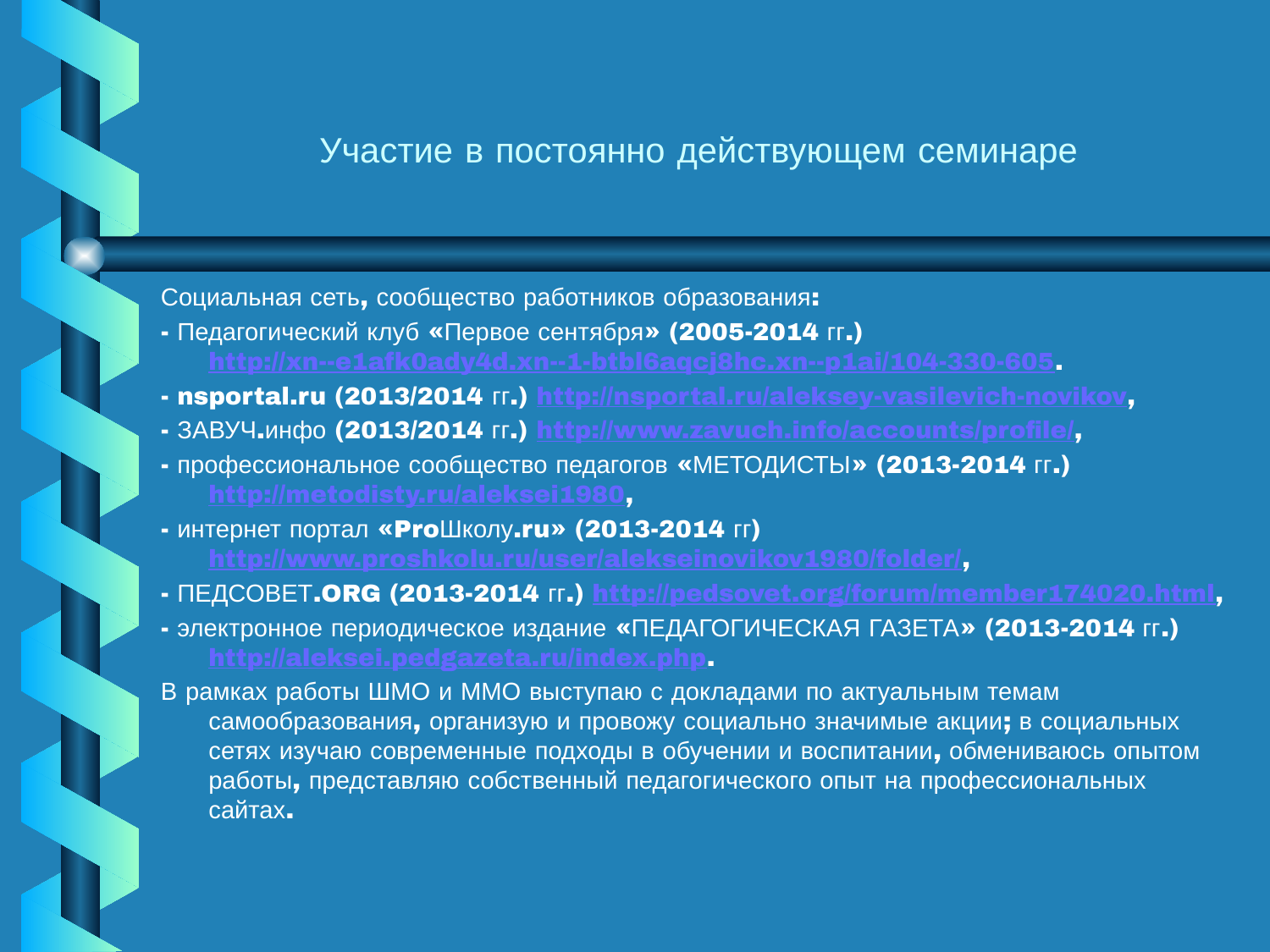

# Участие в постоянно действующем семинаре
Социальная сеть, сообщество работников образования:
- Педагогический клуб «Первое сентября» (2005-2014 гг.) http://xn--e1afk0ady4d.xn--1-btbl6aqcj8hc.xn--p1ai/104-330-605.
- nsportal.ru (2013/2014 гг.) http://nsportal.ru/aleksey-vasilevich-novikov,
- ЗАВУЧ.инфо (2013/2014 гг.) http://www.zavuch.info/accounts/profile/,
- профессиональное сообщество педагогов «МЕТОДИСТЫ» (2013-2014 гг.) http://metodisty.ru/aleksei1980,
- интернет портал «ProШколу.ru» (2013-2014 гг) http://www.proshkolu.ru/user/alekseinovikov1980/folder/,
- ПЕДСОВЕТ.ORG (2013-2014 гг.) http://pedsovet.org/forum/member174020.html,
- электронное периодическое издание «ПЕДАГОГИЧЕСКАЯ ГАЗЕТА» (2013-2014 гг.) http://aleksei.pedgazeta.ru/index.php.
В рамках работы ШМО и ММО выступаю с докладами по актуальным темам самообразования, организую и провожу социально значимые акции; в социальных сетях изучаю современные подходы в обучении и воспитании, обмениваюсь опытом работы, представляю собственный педагогического опыт на профессиональных сайтах.